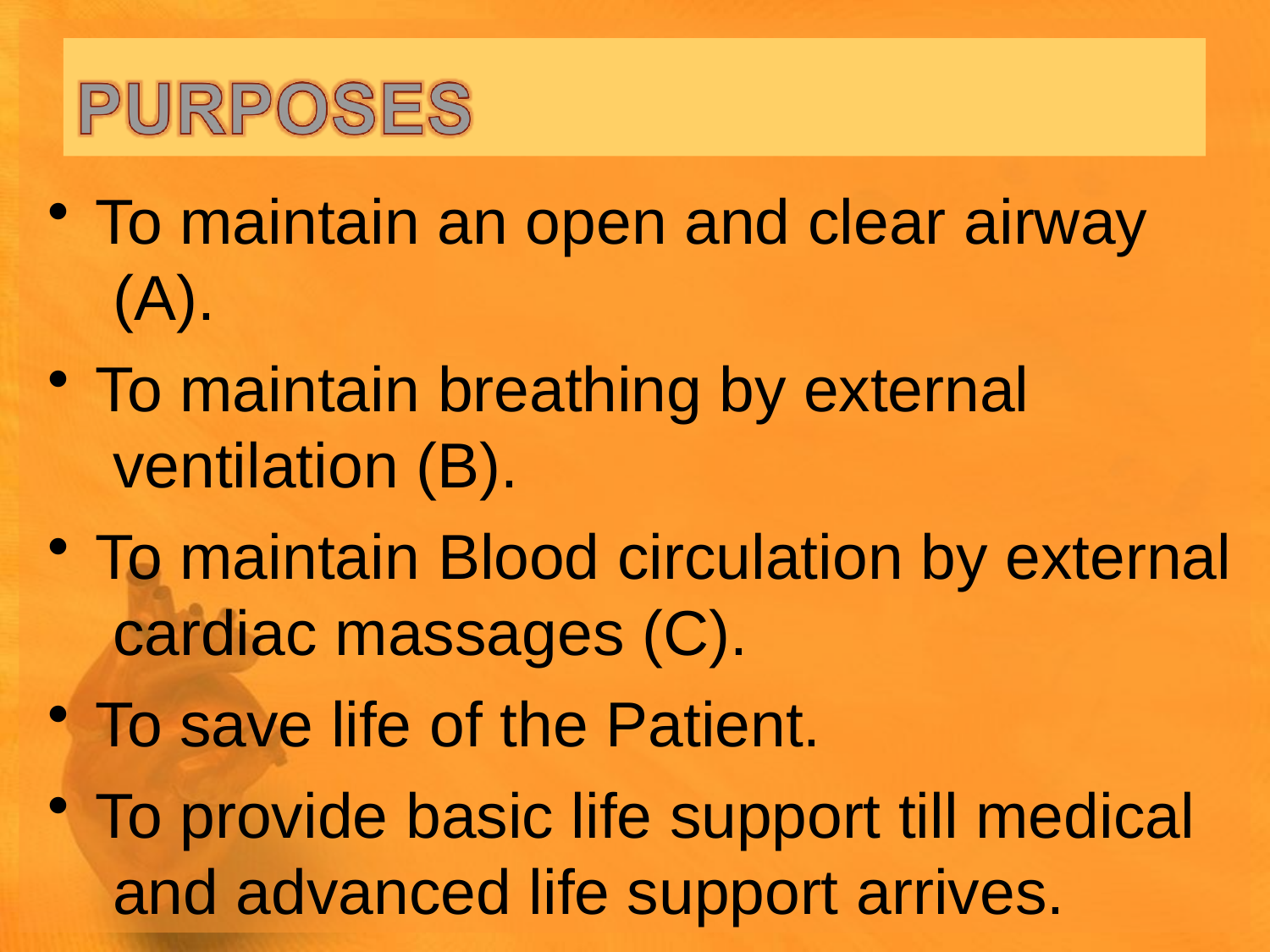

To maintain an open and clear airway  (A).
To maintain breathing by external  ventilation (B).
To maintain Blood circulation by external  cardiac massages (C).
To save life of the Patient.
To provide basic life support till medical  and advanced life support arrives.